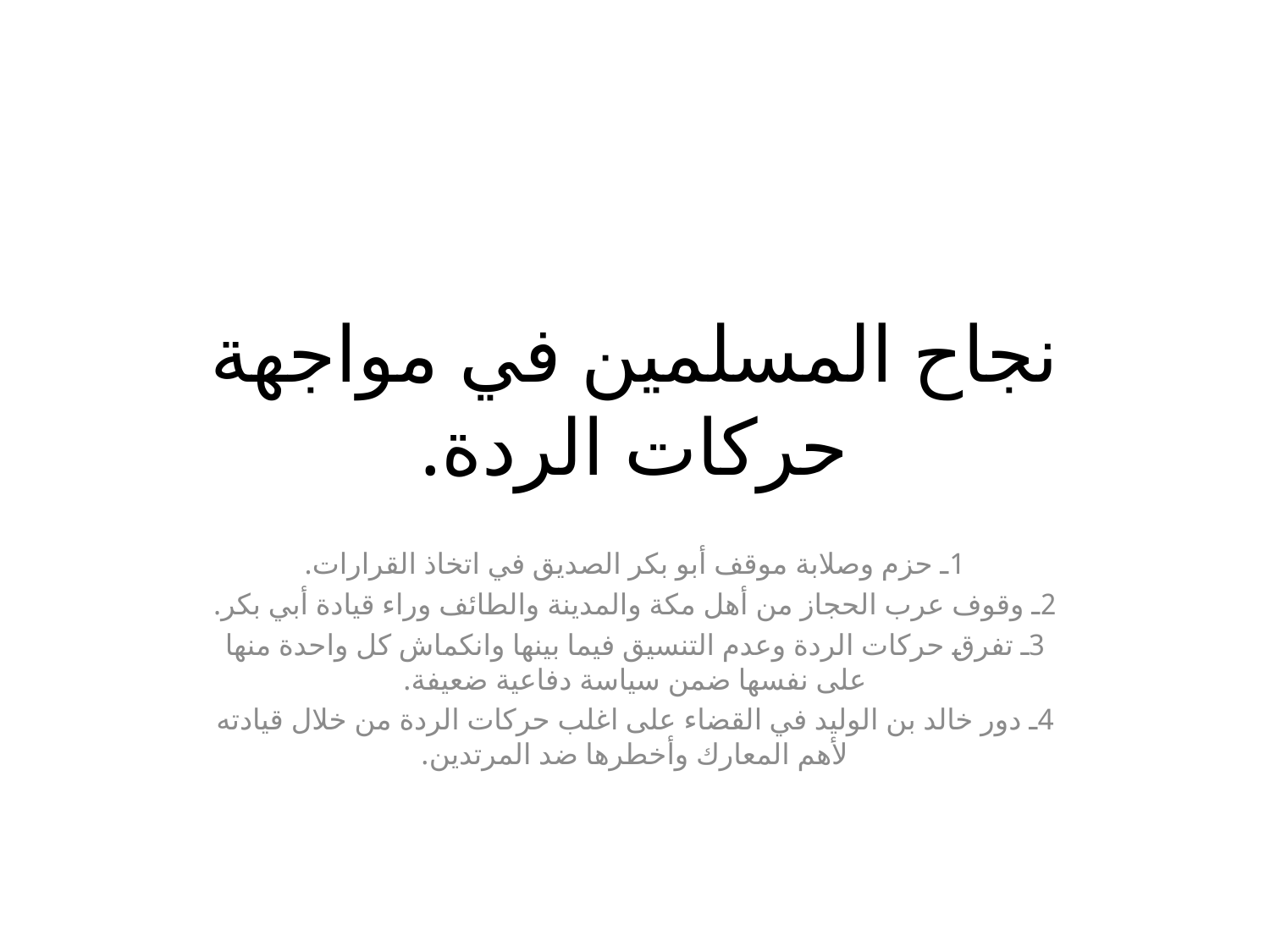

# نجاح المسلمين في مواجهة حركات الردة.
1ـ حزم وصلابة موقف أبو بكر الصديق في اتخاذ القرارات.
2ـ وقوف عرب الحجاز من أهل مكة والمدينة والطائف وراء قيادة أبي بكر.
3ـ تفرق حركات الردة وعدم التنسيق فيما بينها وانكماش كل واحدة منها على نفسها ضمن سياسة دفاعية ضعيفة.
4ـ دور خالد بن الوليد في القضاء على اغلب حركات الردة من خلال قيادته لأهم المعارك وأخطرها ضد المرتدين.